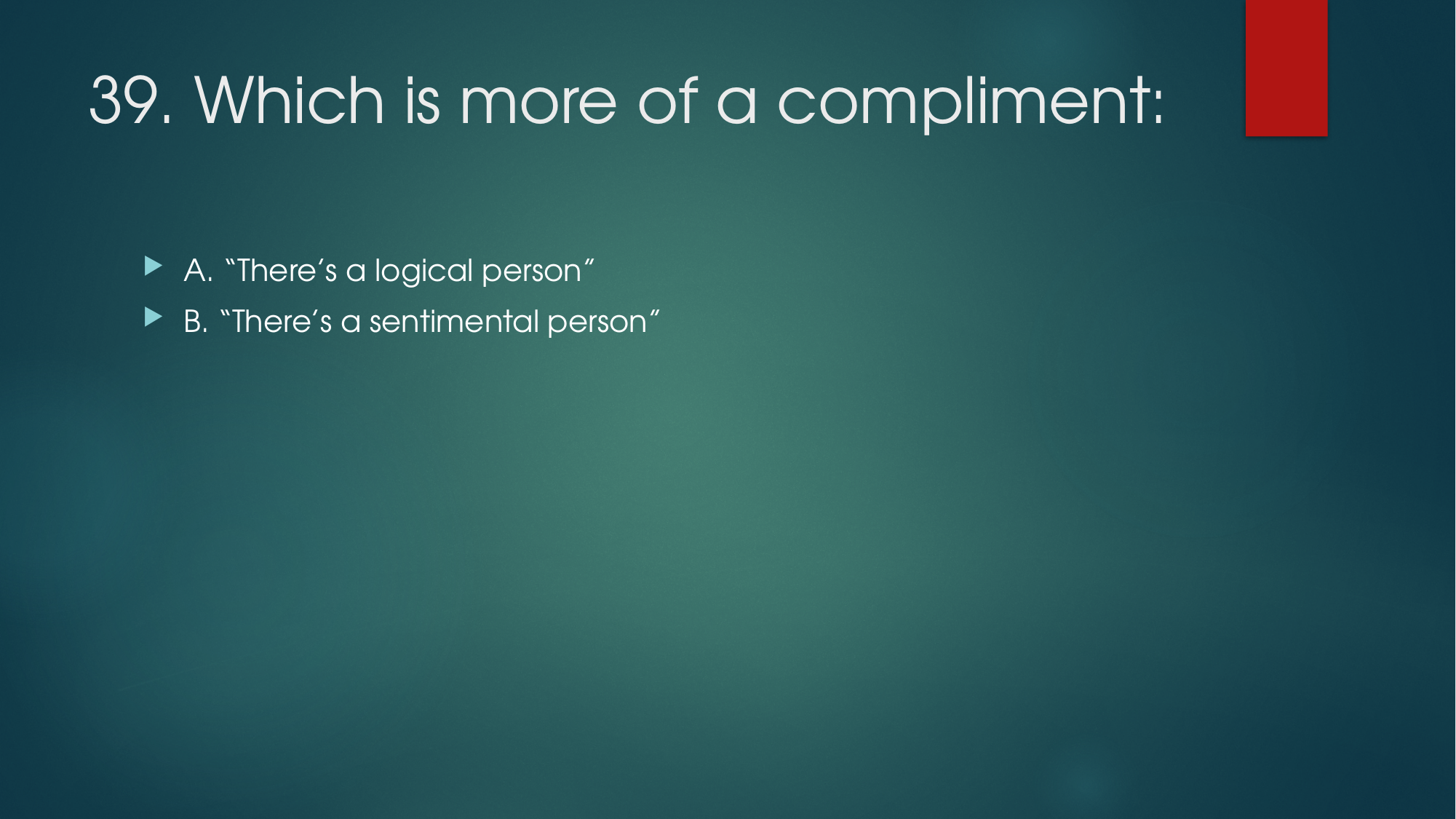

# 39. Which is more of a compliment:
A. “There’s a logical person”
B. “There’s a sentimental person”